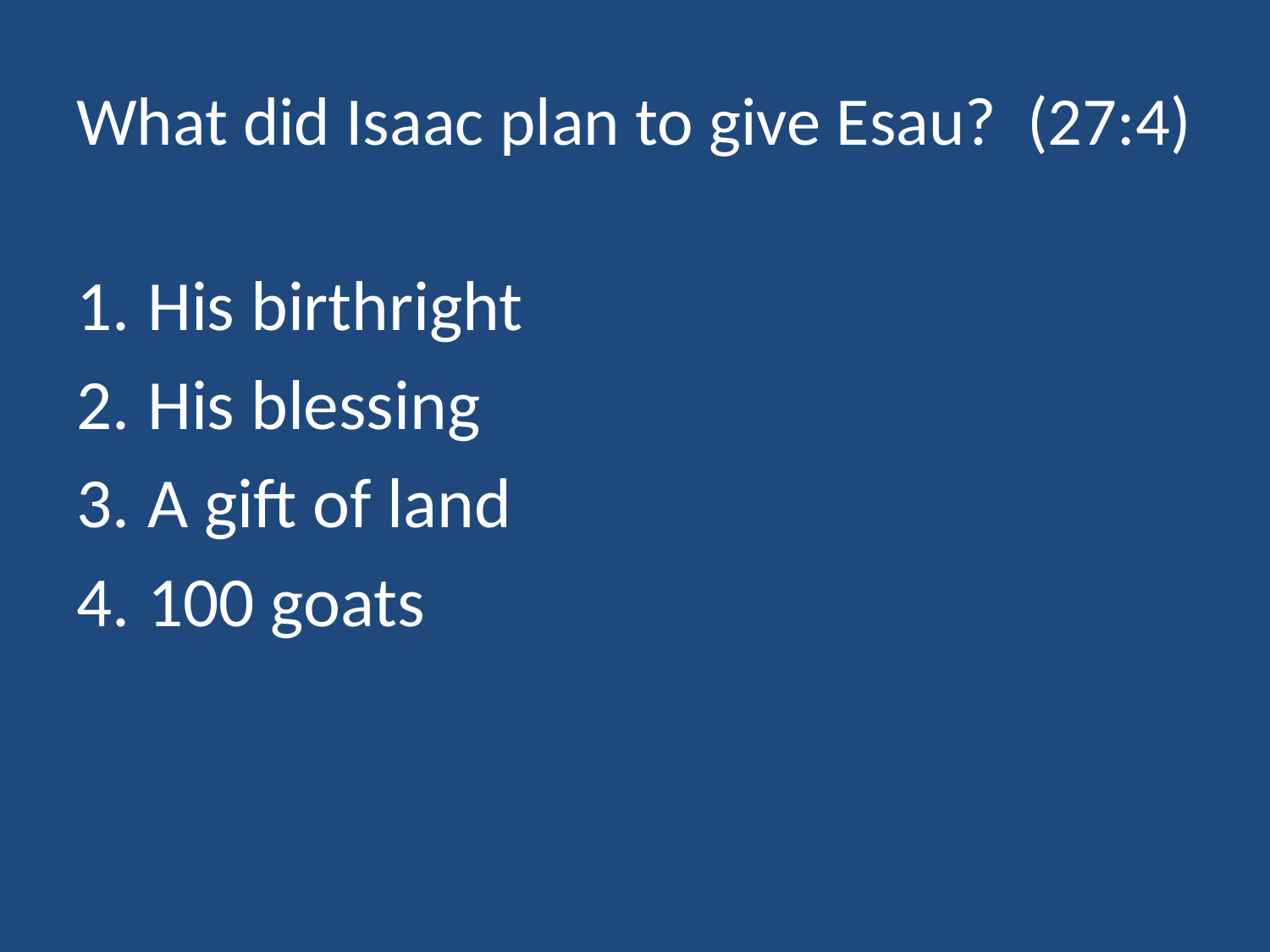

# What did Isaac plan to give Esau?  (27:4)
His birthright
His blessing
A gift of land
100 goats